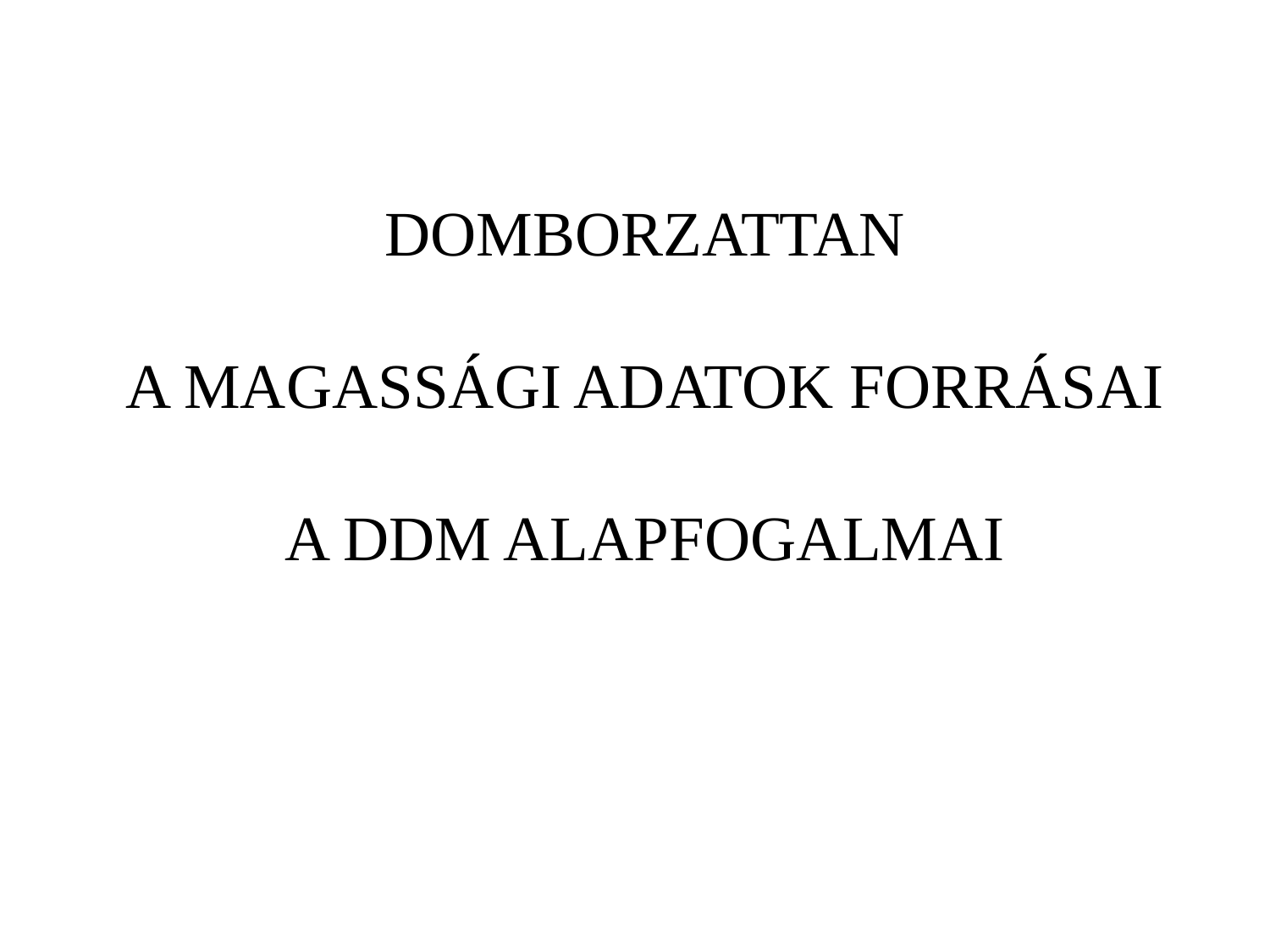

DOMBORZATTAN

A MAGASSÁGI ADATOK FORRÁSAI

A DDM ALAPFOGALMAI